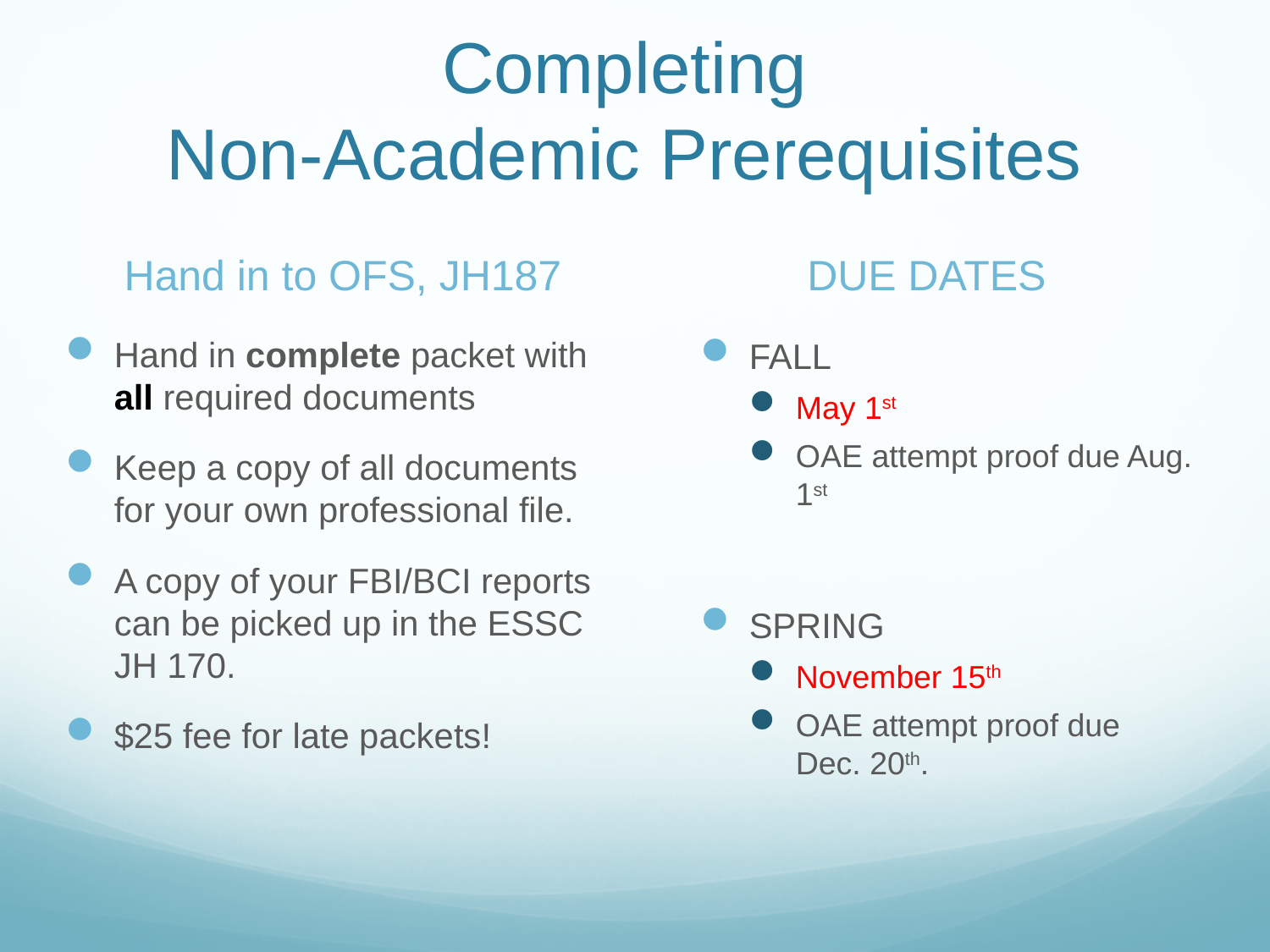

# Completing Non-Academic Prerequisites
Hand in to OFS, JH187
DUE DATES
Hand in complete packet with all required documents
Keep a copy of all documents for your own professional file.
A copy of your FBI/BCI reports can be picked up in the ESSC JH 170.
$25 fee for late packets!

FALL
May 1st
OAE attempt proof due Aug. 1st

SPRING
November 15th
OAE attempt proof due Dec. 20th.